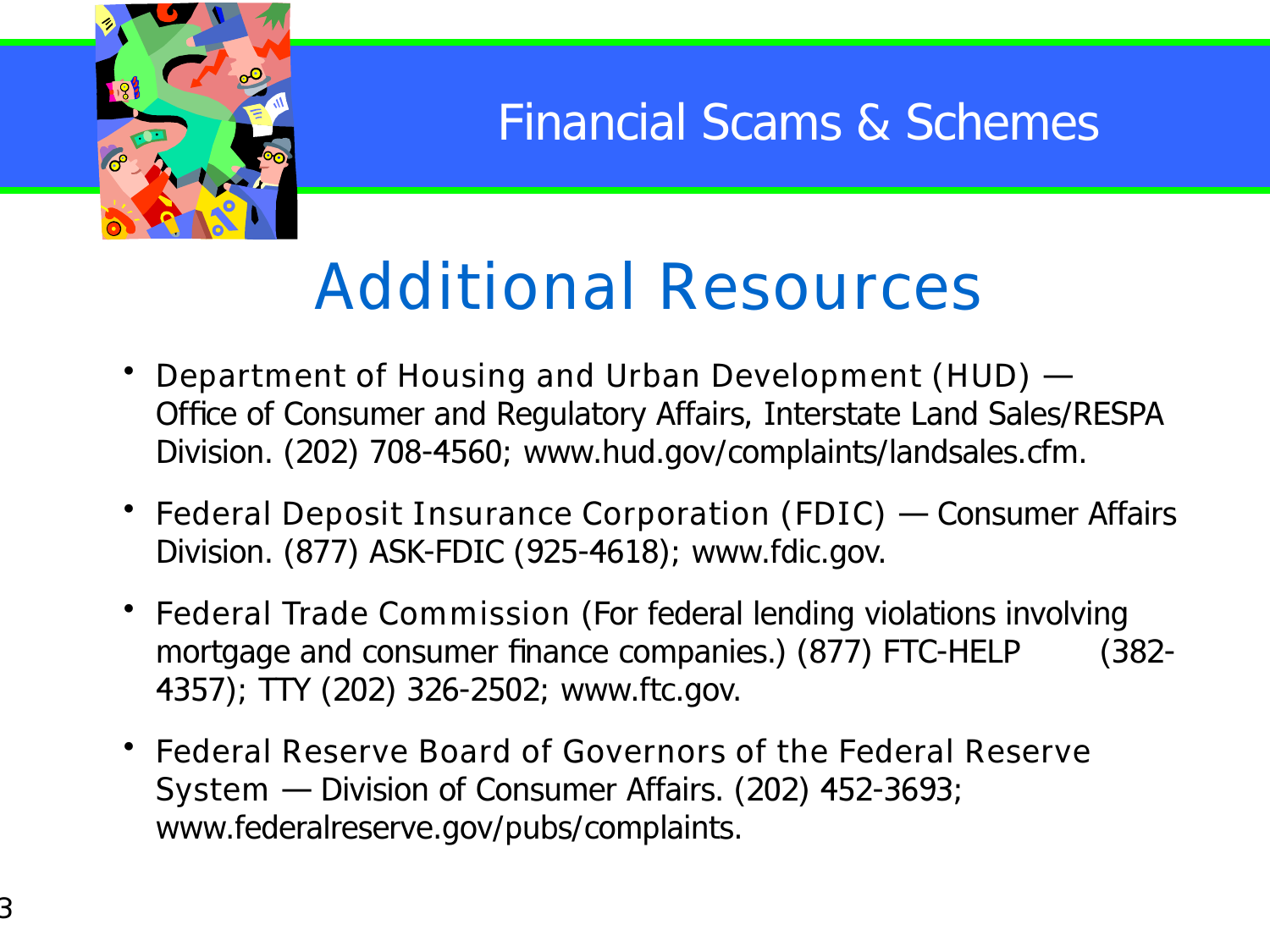

# Additional Resources
Department of Housing and Urban Development (HUD) —   Office of Consumer and Regulatory Affairs, Interstate Land Sales/RESPA Division. (202) 708-4560; www.hud.gov/complaints/landsales.cfm.
Federal Deposit Insurance Corporation (FDIC) — Consumer Affairs Division. (877) ASK-FDIC (925-4618); www.fdic.gov.
Federal Trade Commission (For federal lending violations involving mortgage and consumer finance companies.) (877) FTC-HELP        (382-4357); TTY (202) 326-2502; www.ftc.gov.
Federal Reserve Board of Governors of the Federal Reserve System — Division of Consumer Affairs. (202) 452-3693; www.federalreserve.gov/pubs/complaints.

13